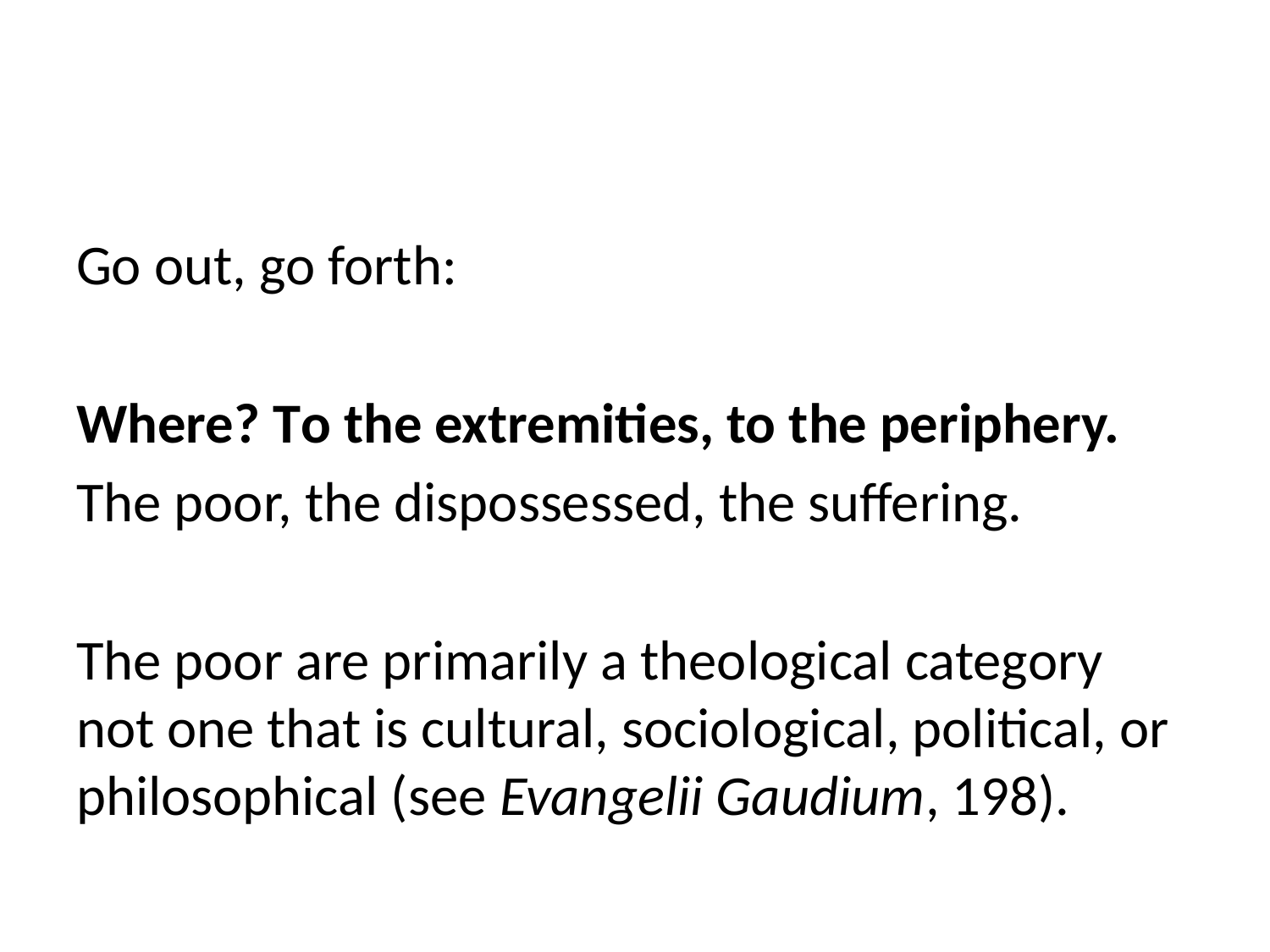

#
Go out, go forth:

Where? To the extremities, to the periphery.
The poor, the dispossessed, the suffering.

The poor are primarily a theological category not one that is cultural, sociological, political, or philosophical (see Evangelii Gaudium, 198).